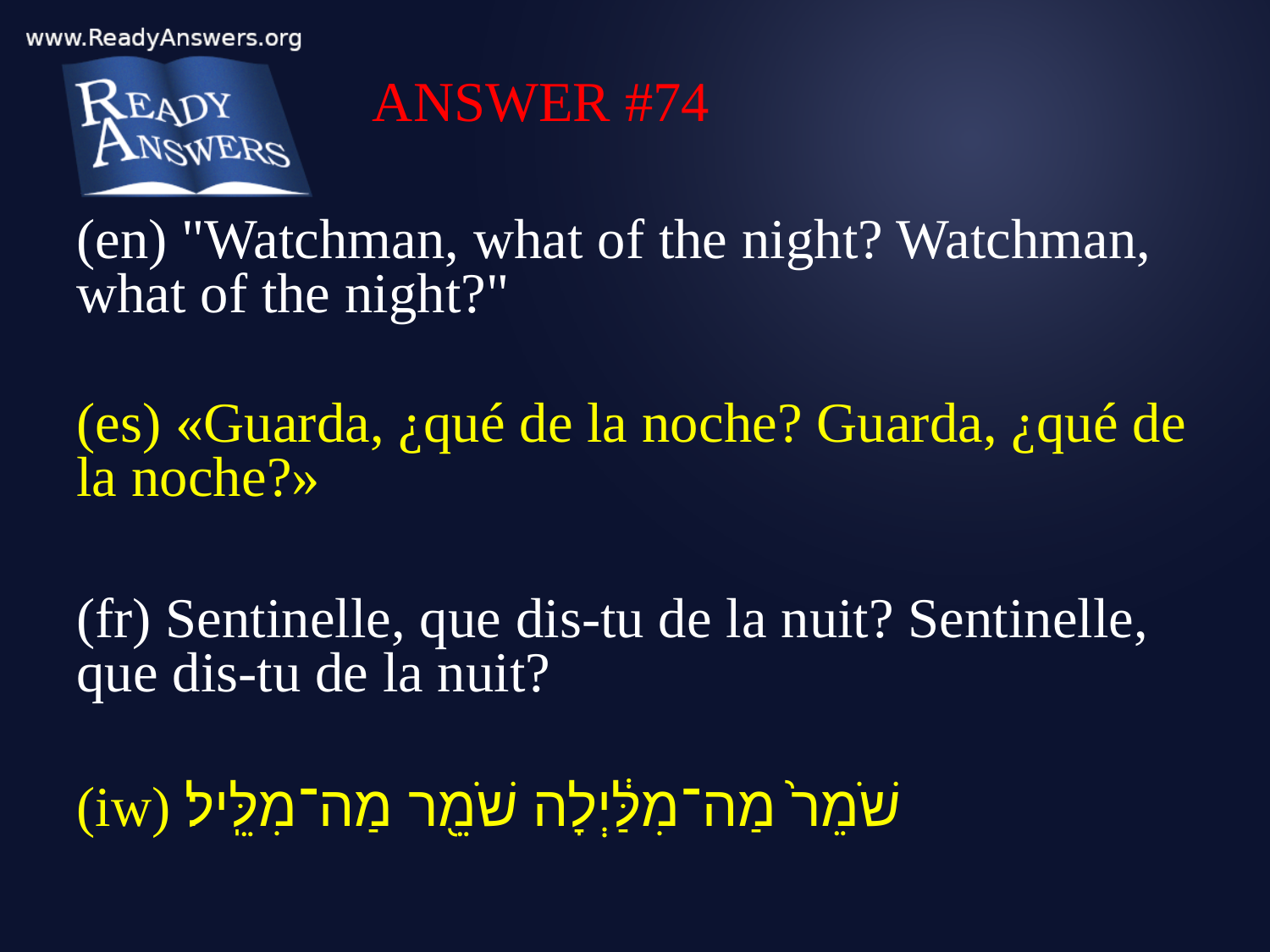

ANSWER #74
(en) "Watchman, what of the night? Watchman, what of the night?"
(es) «Guarda, ¿qué de la noche? Guarda, ¿qué de la noche?»
(fr) Sentinelle, que dis-tu de la nuit? Sentinelle, que dis-tu de la nuit?
(iw) שֹׁמֵר֙ מַה־מִלַּ֔יְלָה שֹׁמֵ֖ר מַה־מִלֵּֽיל׃